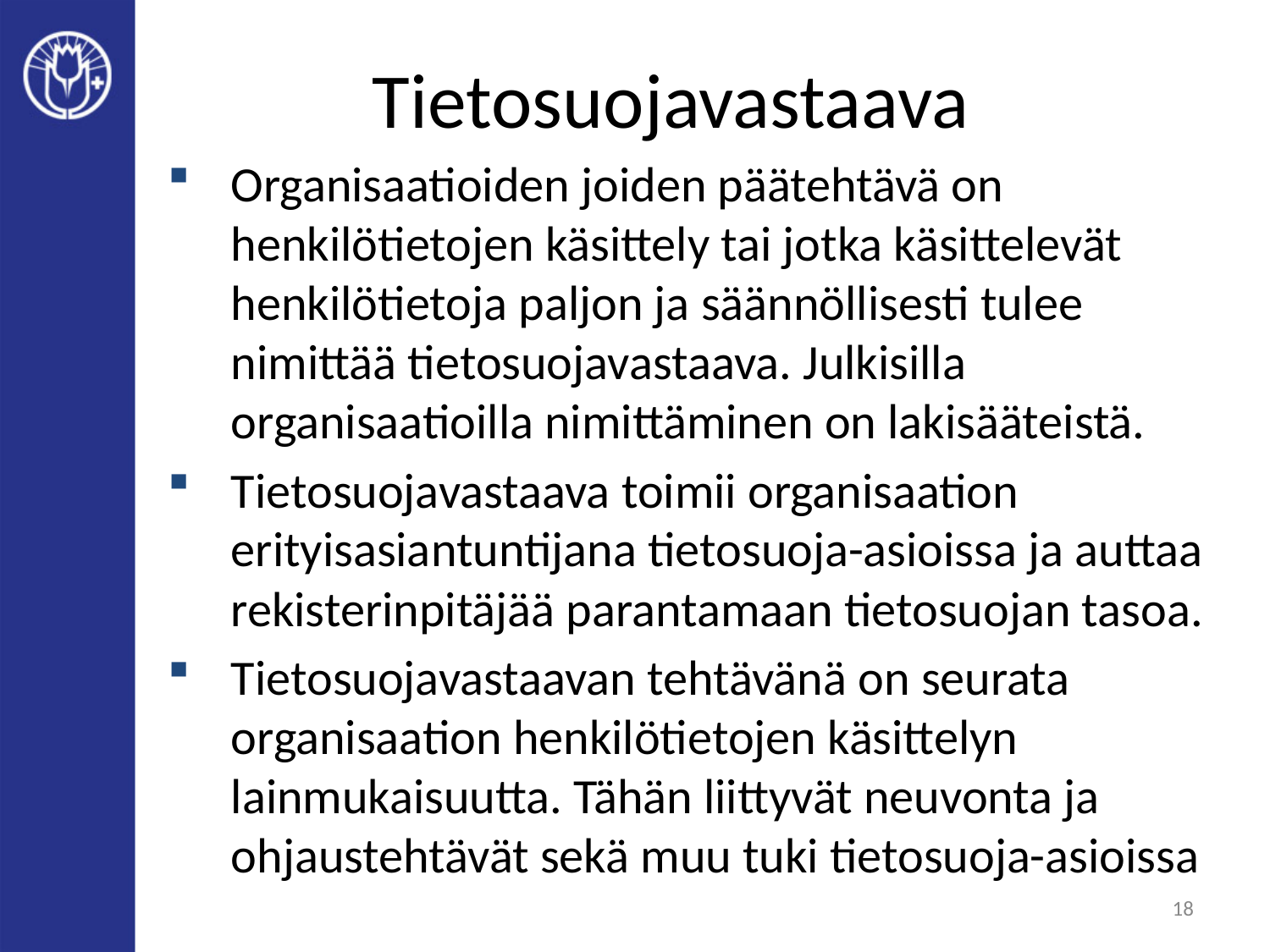

# Tietosuojavastaava
Organisaatioiden joiden päätehtävä on henkilötietojen käsittely tai jotka käsittelevät henkilötietoja paljon ja säännöllisesti tulee nimittää tietosuojavastaava. Julkisilla organisaatioilla nimittäminen on lakisääteistä.
Tietosuojavastaava toimii organisaation erityisasiantuntijana tietosuoja-asioissa ja auttaa rekisterinpitäjää parantamaan tietosuojan tasoa.
Tietosuojavastaavan tehtävänä on seurata organisaation henkilötietojen käsittelyn lainmukaisuutta. Tähän liittyvät neuvonta ja ohjaustehtävät sekä muu tuki tietosuoja-asioissa

18